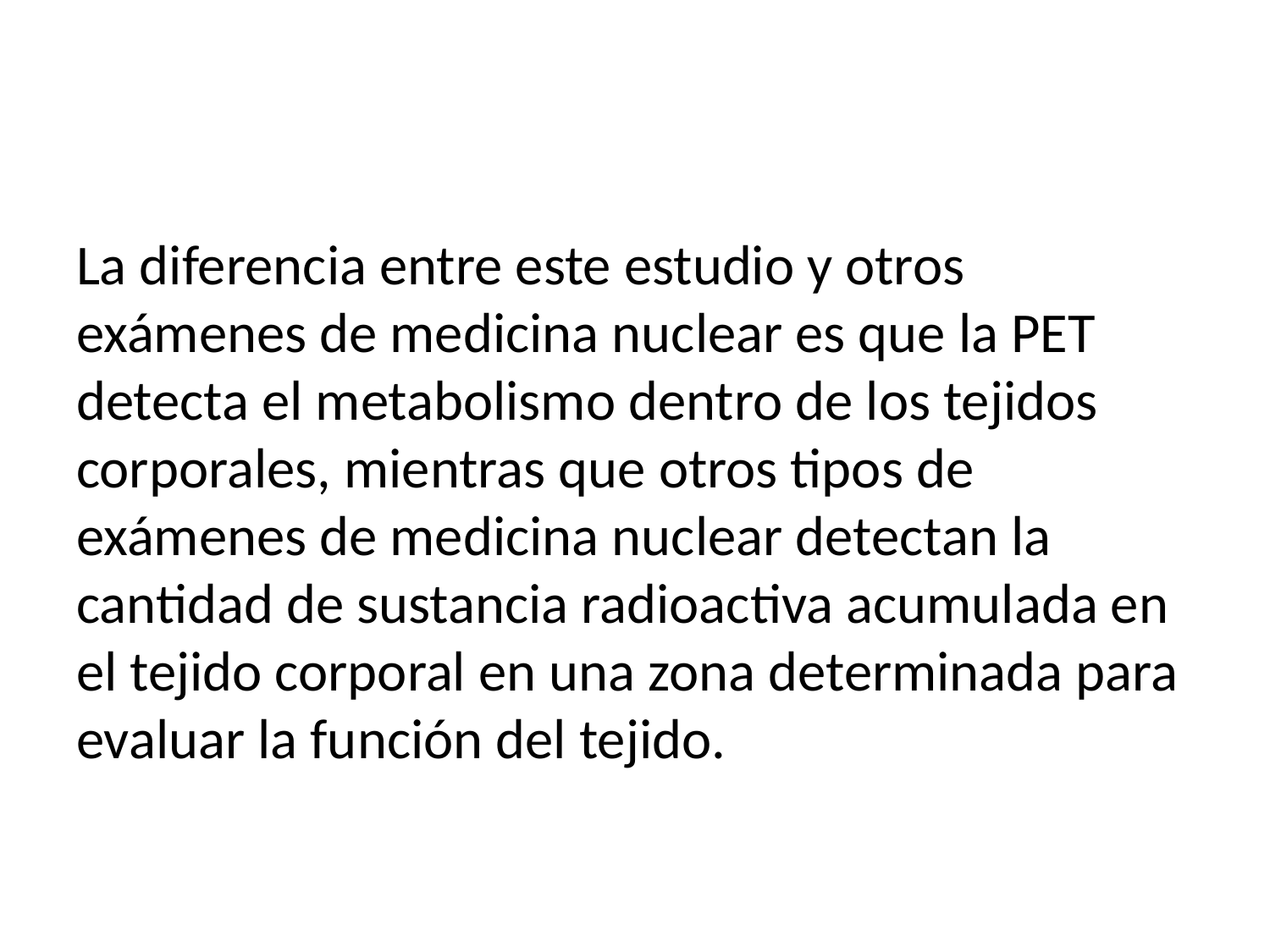

La diferencia entre este estudio y otros exámenes de medicina nuclear es que la PET detecta el metabolismo dentro de los tejidos corporales, mientras que otros tipos de exámenes de medicina nuclear detectan la cantidad de sustancia radioactiva acumulada en el tejido corporal en una zona determinada para evaluar la función del tejido.